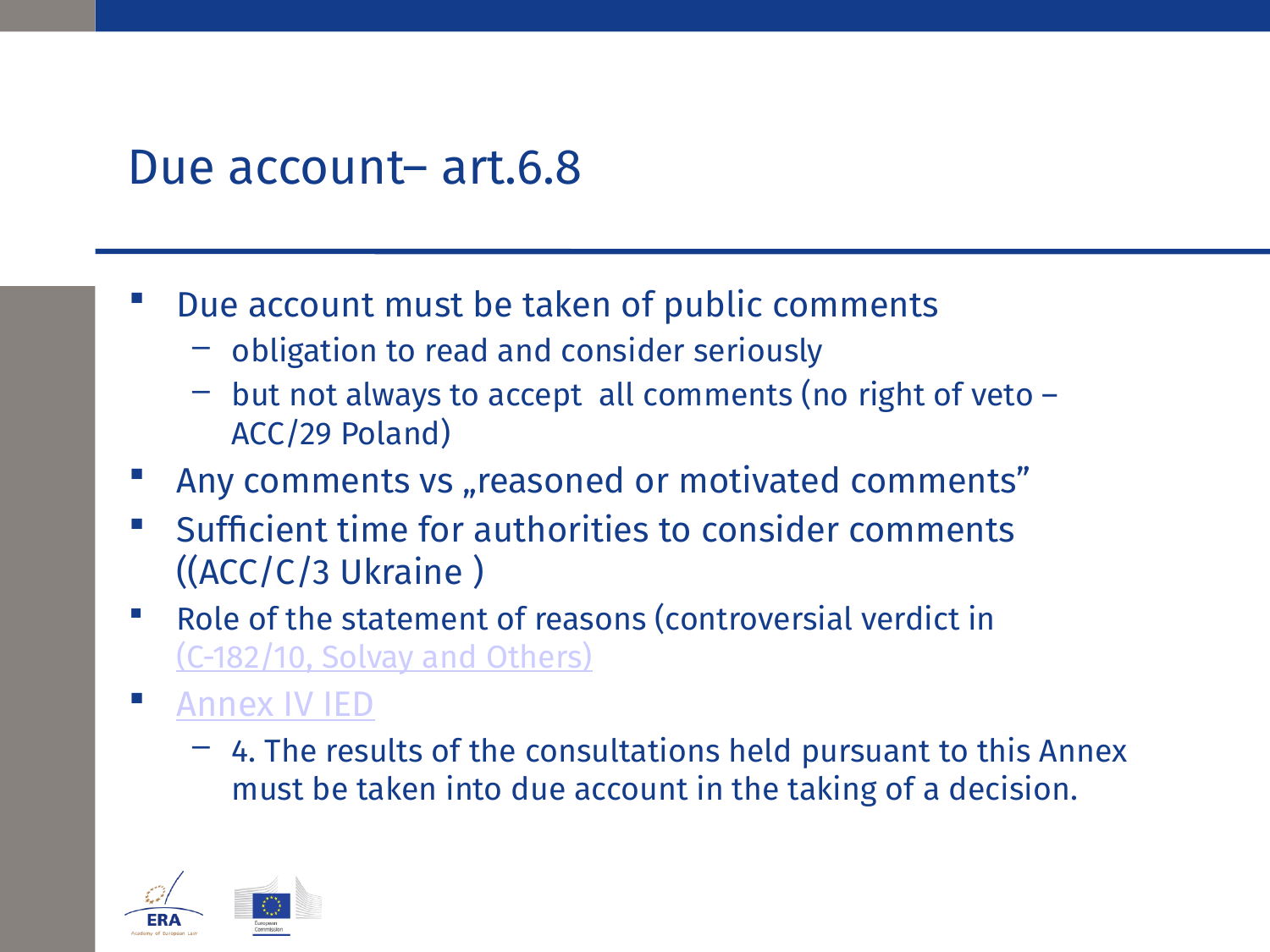

# Due account– art.6.8
Due account must be taken of public comments
obligation to read and consider seriously
but not always to accept  all comments (no right of veto – ACC/29 Poland)
Any comments vs „reasoned or motivated comments”
Sufficient time for authorities to consider comments ((ACC/C/3 Ukraine )
Role of the statement of reasons (controversial verdict in (C-182/10, Solvay and Others)
Annex IV IED
4. The results of the consultations held pursuant to this Annex must be taken into due account in the taking of a decision.